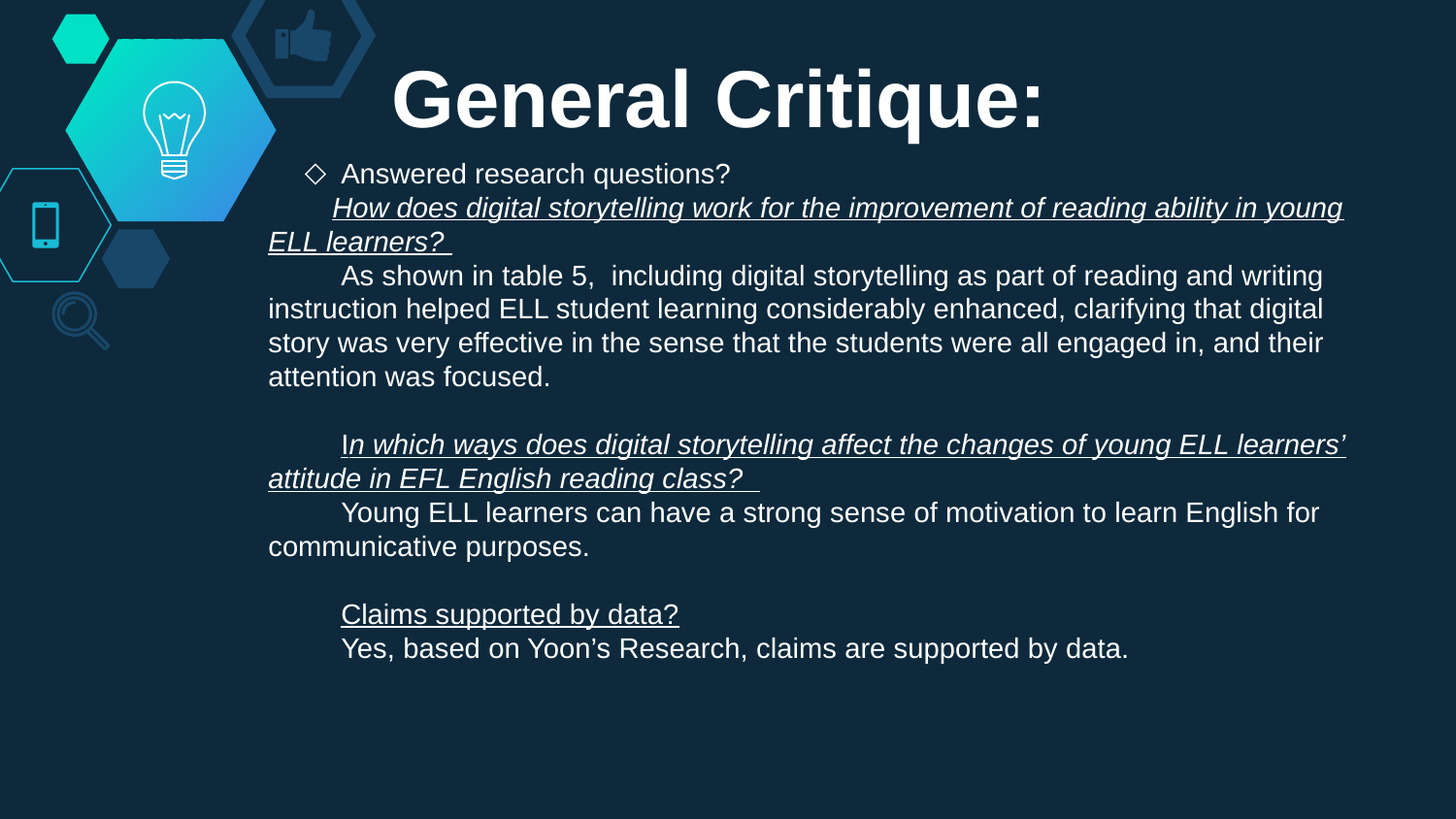

# General Critique:
Answered research questions?
        How does digital storytelling work for the improvement of reading ability in young ELL learners?
As shown in table 5,  including digital storytelling as part of reading and writing instruction helped ELL student learning considerably enhanced, clarifying that digital story was very effective in the sense that the students were all engaged in, and their attention was focused.

In which ways does digital storytelling affect the changes of young ELL learners’ attitude in EFL English reading class?
Young ELL learners can have a strong sense of motivation to learn English for communicative purposes.

Claims supported by data?
Yes, based on Yoon’s Research, claims are supported by data.